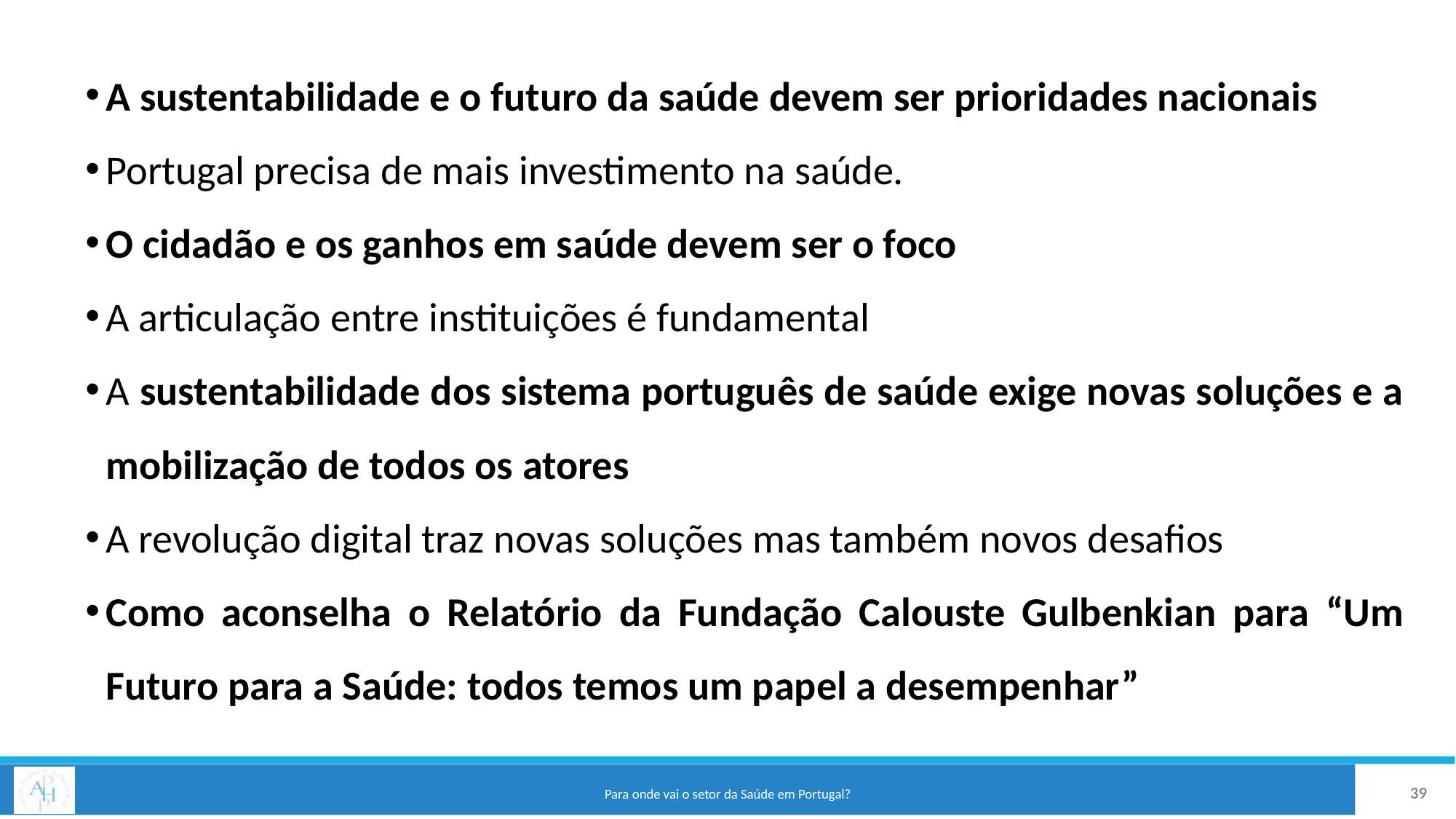

A sustentabilidade e o futuro da saúde devem ser prioridades nacionais
Portugal precisa de mais investimento na saúde.
O cidadão e os ganhos em saúde devem ser o foco
A articulação entre instituições é fundamental
A sustentabilidade dos sistema português de saúde exige novas soluções e a mobilização de todos os atores
A revolução digital traz novas soluções mas também novos desafios
Como aconselha o Relatório da Fundação Calouste Gulbenkian para “Um Futuro para a Saúde: todos temos um papel a desempenhar”
#

39